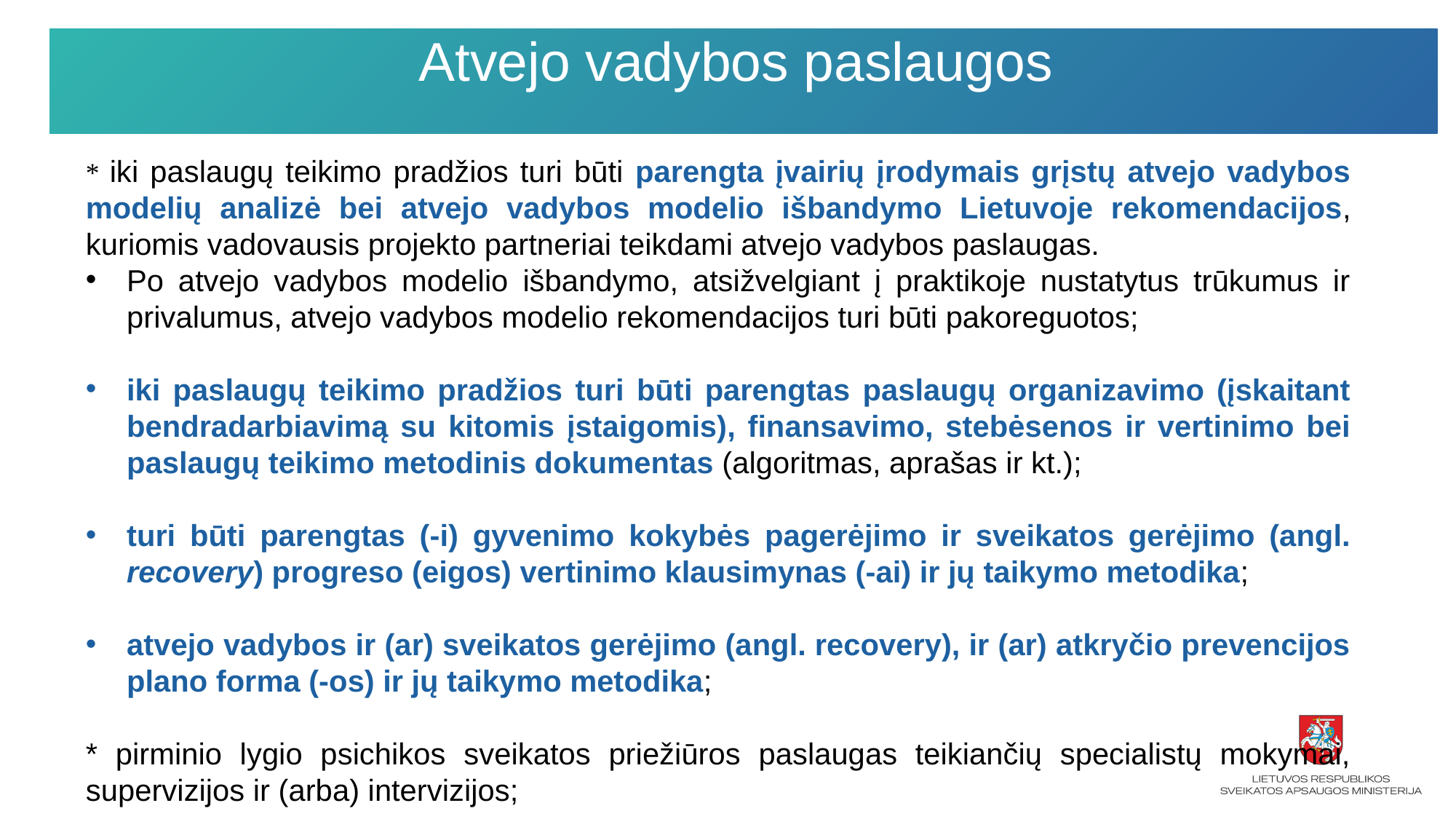

# Atvejo vadybos paslaugos
* iki paslaugų teikimo pradžios turi būti parengta įvairių įrodymais grįstų atvejo vadybos modelių analizė bei atvejo vadybos modelio išbandymo Lietuvoje rekomendacijos, kuriomis vadovausis projekto partneriai teikdami atvejo vadybos paslaugas.
Po atvejo vadybos modelio išbandymo, atsižvelgiant į praktikoje nustatytus trūkumus ir privalumus, atvejo vadybos modelio rekomendacijos turi būti pakoreguotos;

iki paslaugų teikimo pradžios turi būti parengtas paslaugų organizavimo (įskaitant bendradarbiavimą su kitomis įstaigomis), finansavimo, stebėsenos ir vertinimo bei paslaugų teikimo metodinis dokumentas (algoritmas, aprašas ir kt.);

turi būti parengtas (-i) gyvenimo kokybės pagerėjimo ir sveikatos gerėjimo (angl. recovery) progreso (eigos) vertinimo klausimynas (-ai) ir jų taikymo metodika;

atvejo vadybos ir (ar) sveikatos gerėjimo (angl. recovery), ir (ar) atkryčio prevencijos plano forma (-os) ir jų taikymo metodika;

* pirminio lygio psichikos sveikatos priežiūros paslaugas teikiančių specialistų mokymai, supervizijos ir (arba) intervizijos;